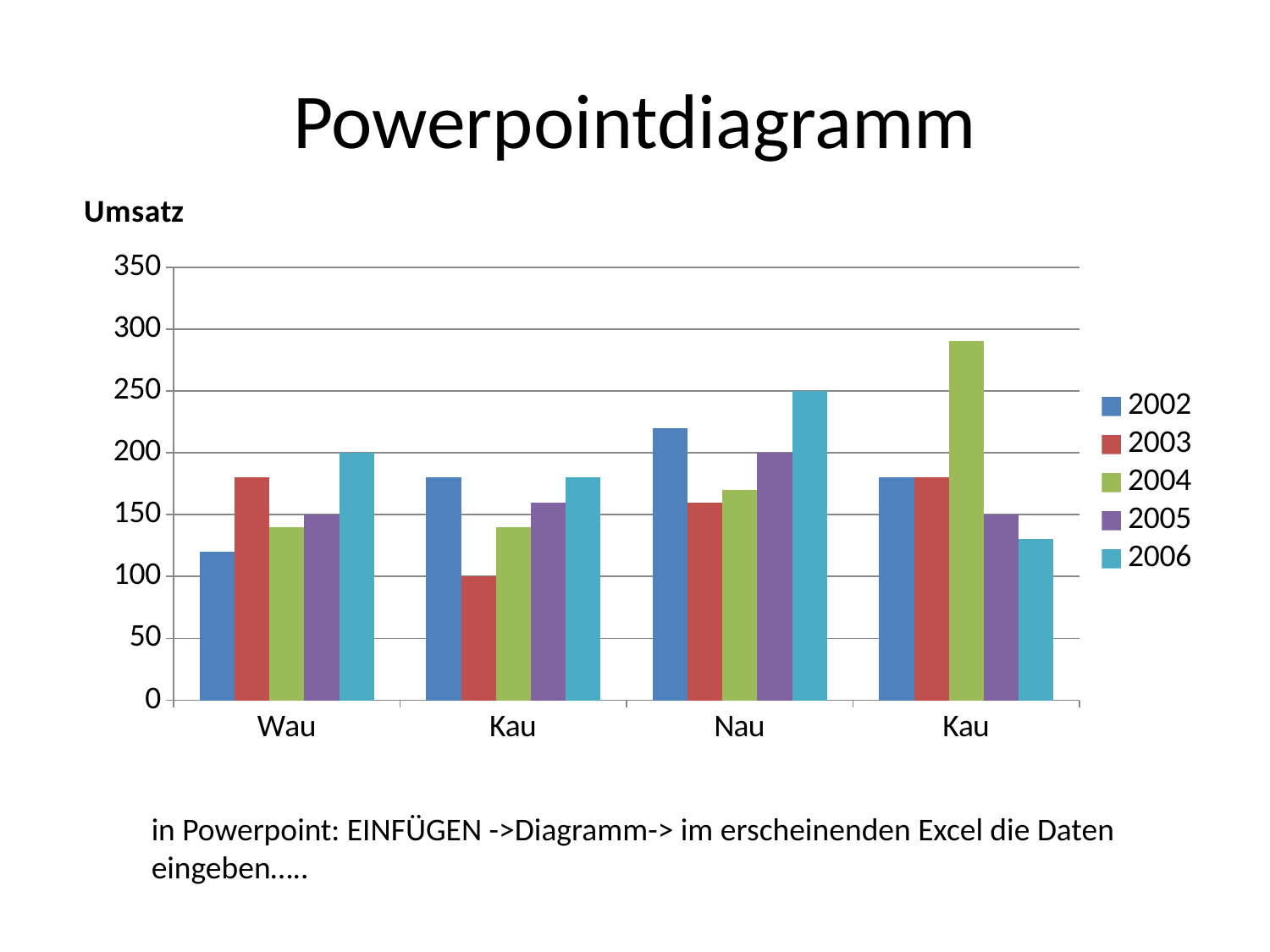

# Powerpointdiagramm

### Chart

| Category | 2002 | 2003 | 2004 | 2005 | 2006 |
|---|---|---|---|---|---|
| Wau | 120.0 | 180.0 | 140.0 | 150.0 | 200.0 |
| Kau | 180.0 | 100.0 | 140.0 | 160.0 | 180.0 |
| Nau | 220.0 | 160.0 | 170.0 | 200.0 | 250.0 |
| Kau | 180.0 | 180.0 | 290.0 | 150.0 | 130.0 |
in Powerpoint: EINFÜGEN ->Diagramm-> im erscheinenden Excel die Daten eingeben…..